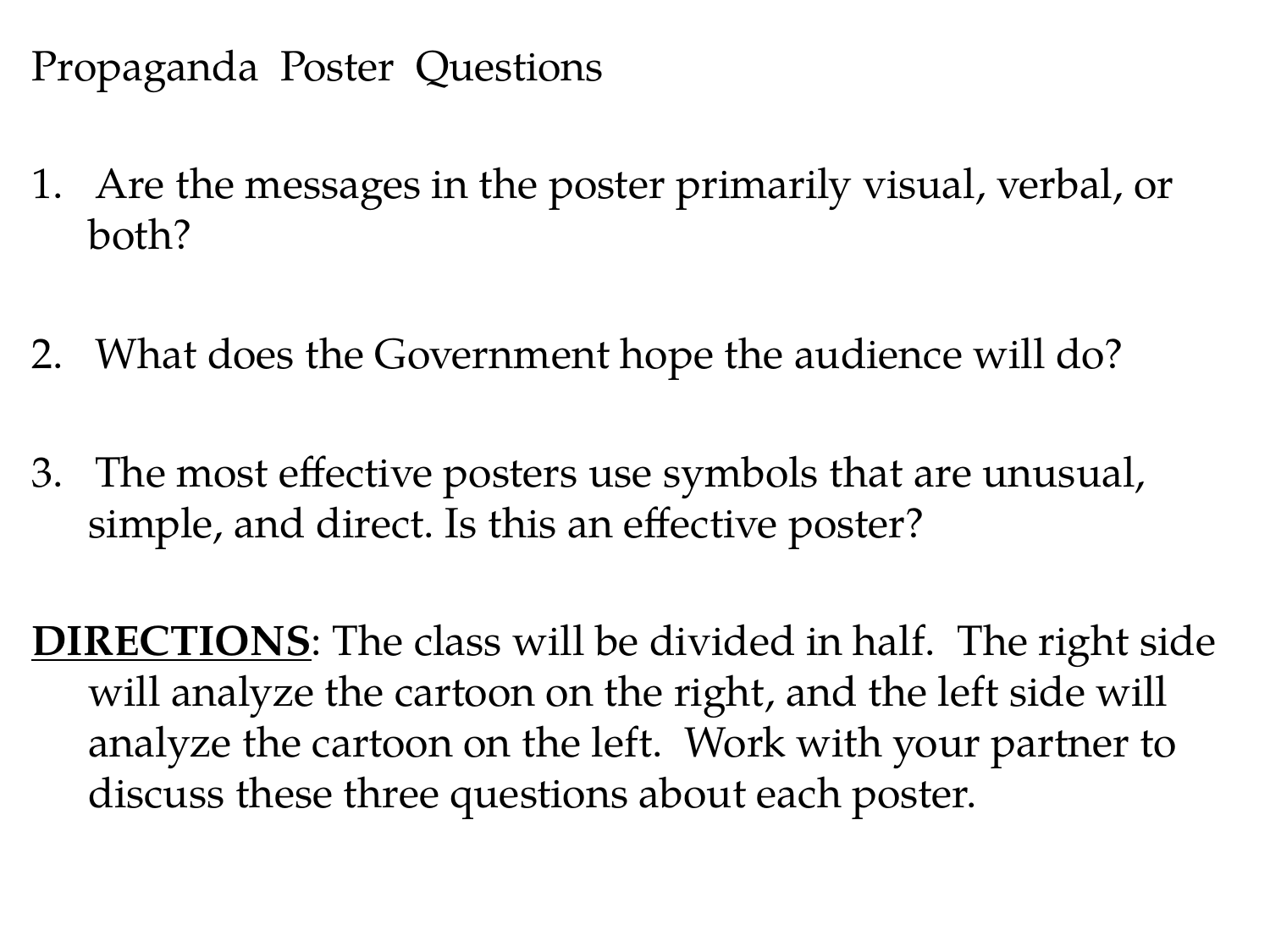

Propaganda  Poster  Questions

1.   Are the messages in the poster primarily visual, verbal, or both?

2.   What does the Government hope the audience will do?

3.   The most effective posters use symbols that are unusual, simple, and direct. Is this an effective poster?

DIRECTIONS: The class will be divided in half.  The right side will analyze the cartoon on the right, and the left side will analyze the cartoon on the left.  Work with your partner to discuss these three questions about each poster.